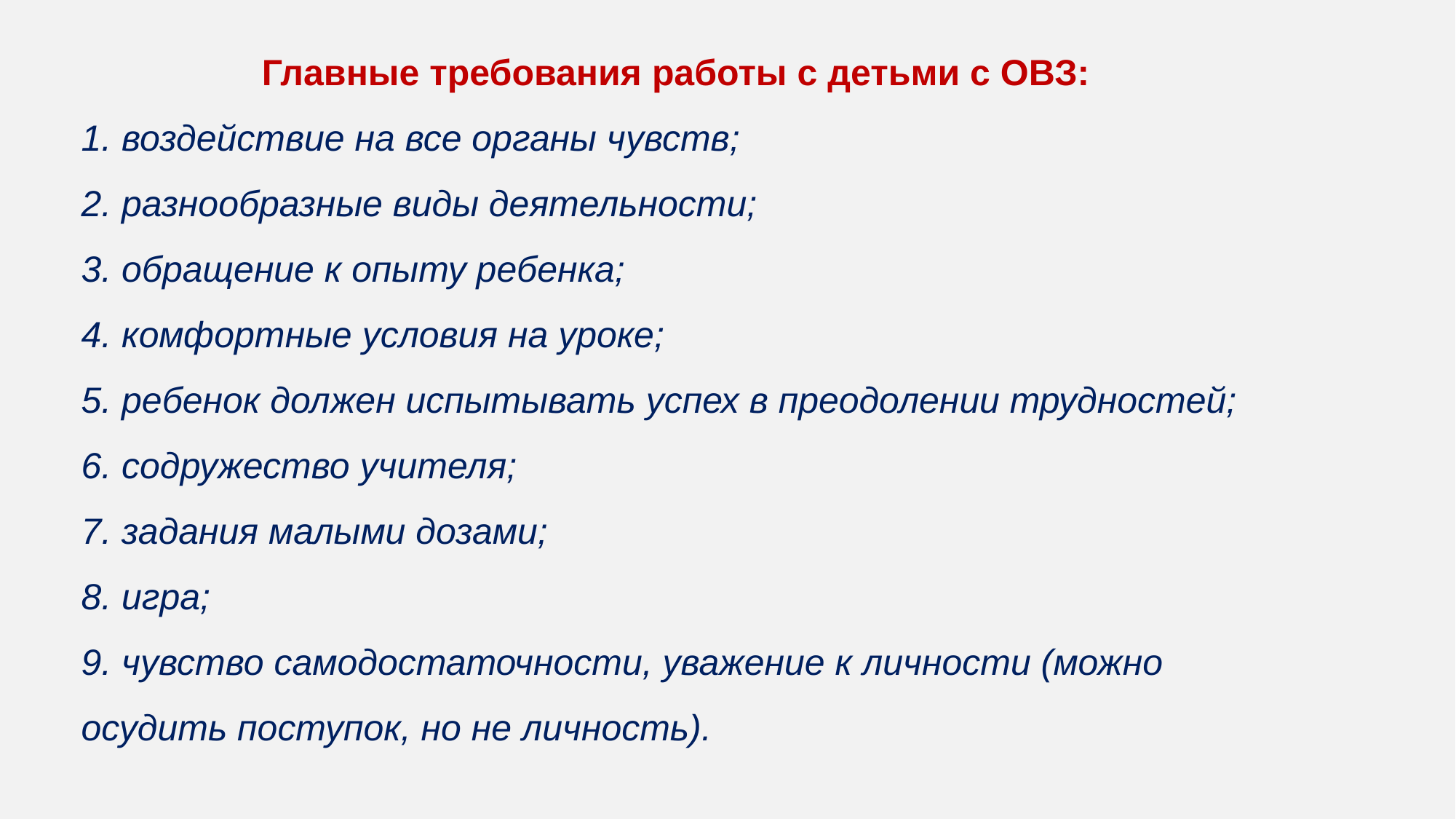

Главные требования работы с детьми с ОВЗ:
1. воздействие на все органы чувств;
2. разнообразные виды деятельности;
3. обращение к опыту ребенка;
4. комфортные условия на уроке;
5. ребенок должен испытывать успех в преодолении трудностей;
6. содружество учителя;
7. задания малыми дозами;
8. игра;
9. чувство самодостаточности, уважение к личности (можно осудить поступок, но не личность).